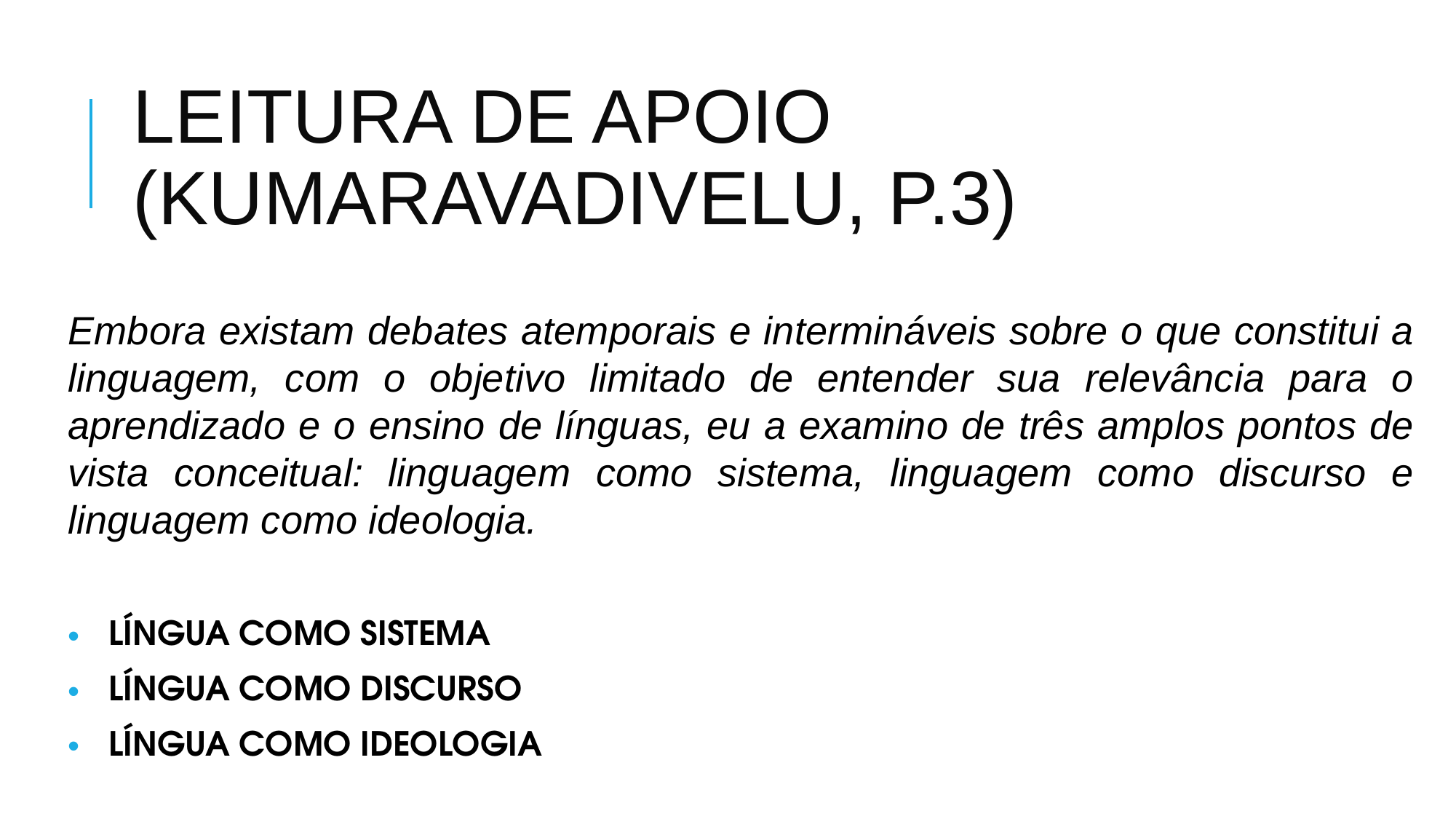

# LEITURA DE APOIO (KUMARAVADIVELU, P.3)

Embora existam debates atemporais e intermináveis sobre o que constitui a linguagem, com o objetivo limitado de entender sua relevância para o aprendizado e o ensino de línguas, eu a examino de três amplos pontos de vista conceitual: linguagem como sistema, linguagem como discurso e linguagem como ideologia.

LÍNGUA COMO SISTEMA
LÍNGUA COMO DISCURSO
LÍNGUA COMO IDEOLOGIA